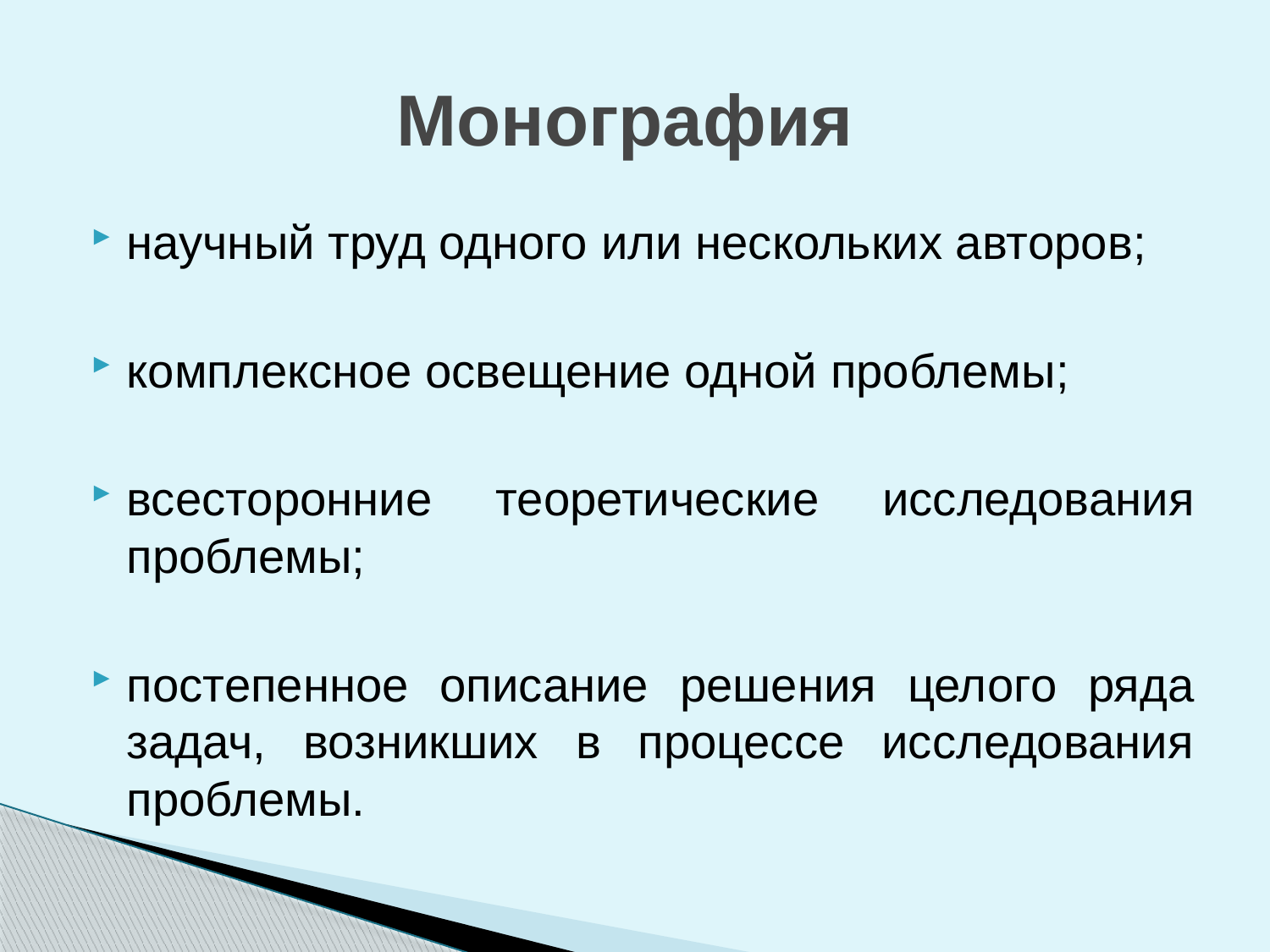

# Монография
научный труд одного или нескольких авторов;

комплексное освещение одной проблемы;

всесторонние теоретические исследования проблемы;

постепенное описание решения целого ряда задач, возникших в процессе исследования проблемы.